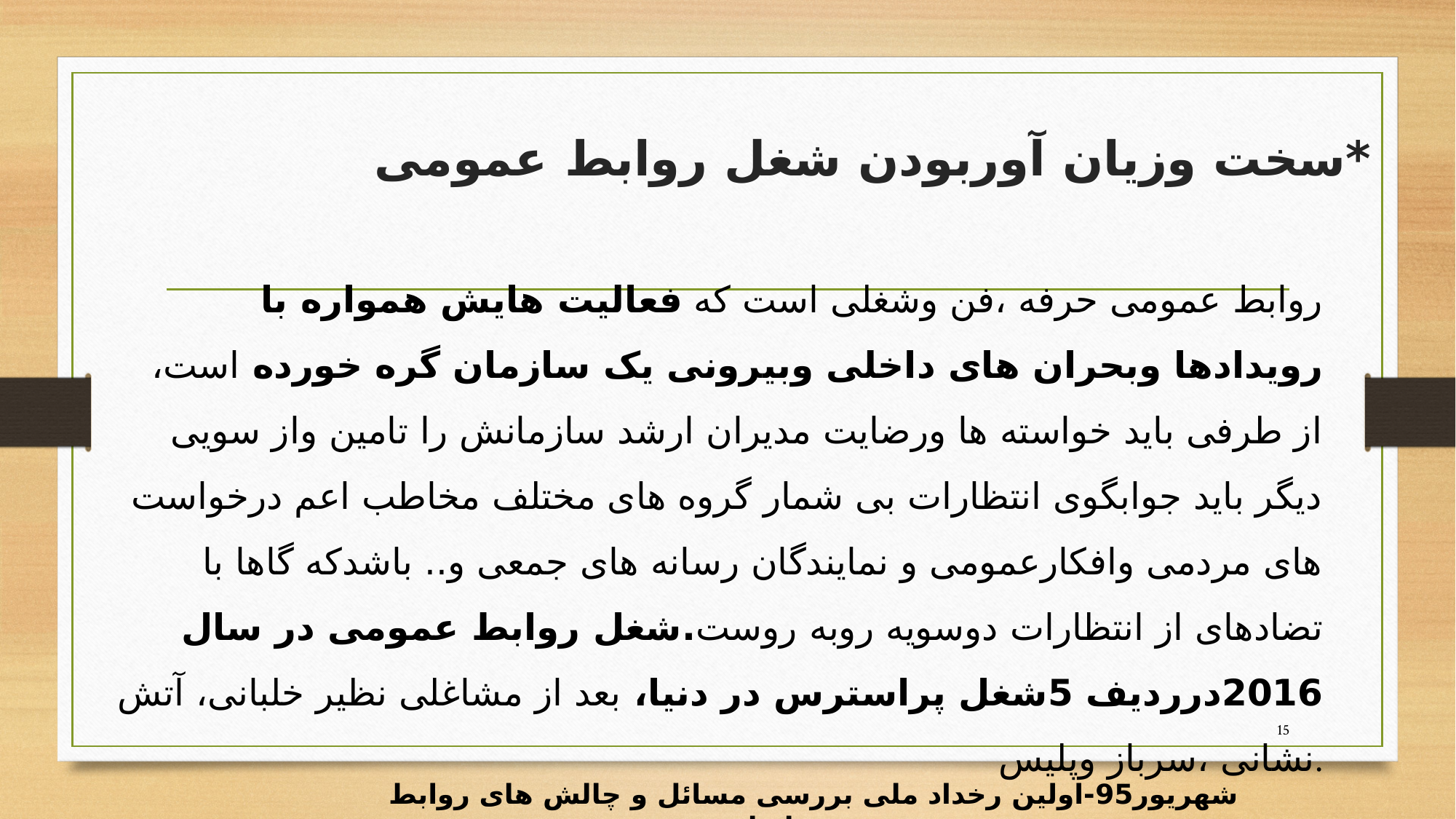

# *سخت وزیان آوربودن شغل روابط عمومی

روابط عمومی حرفه ،فن وشغلی است که فعالیت هایش همواره با رویدادها وبحران های داخلی وبیرونی یک سازمان گره خورده است، از طرفی باید خواسته ها ورضایت مدیران ارشد سازمانش را تامین واز سویی دیگر باید جوابگوی انتظارات بی شمار گروه های مختلف مخاطب اعم درخواست های مردمی وافکارعمومی و نمایندگان رسانه های جمعی و.. باشدکه گاها با تضادهای از انتظارات دوسویه روبه روست.شغل روابط عمومی در سال 2016درردیف 5شغل پراسترس در دنیا، بعد از مشاغلی نظیر خلبانی، آتش نشانی ،سرباز وپلیس.
15
شهریور95-اولین رخداد ملی بررسی مسائل و چالش های روابط عمومی ایران